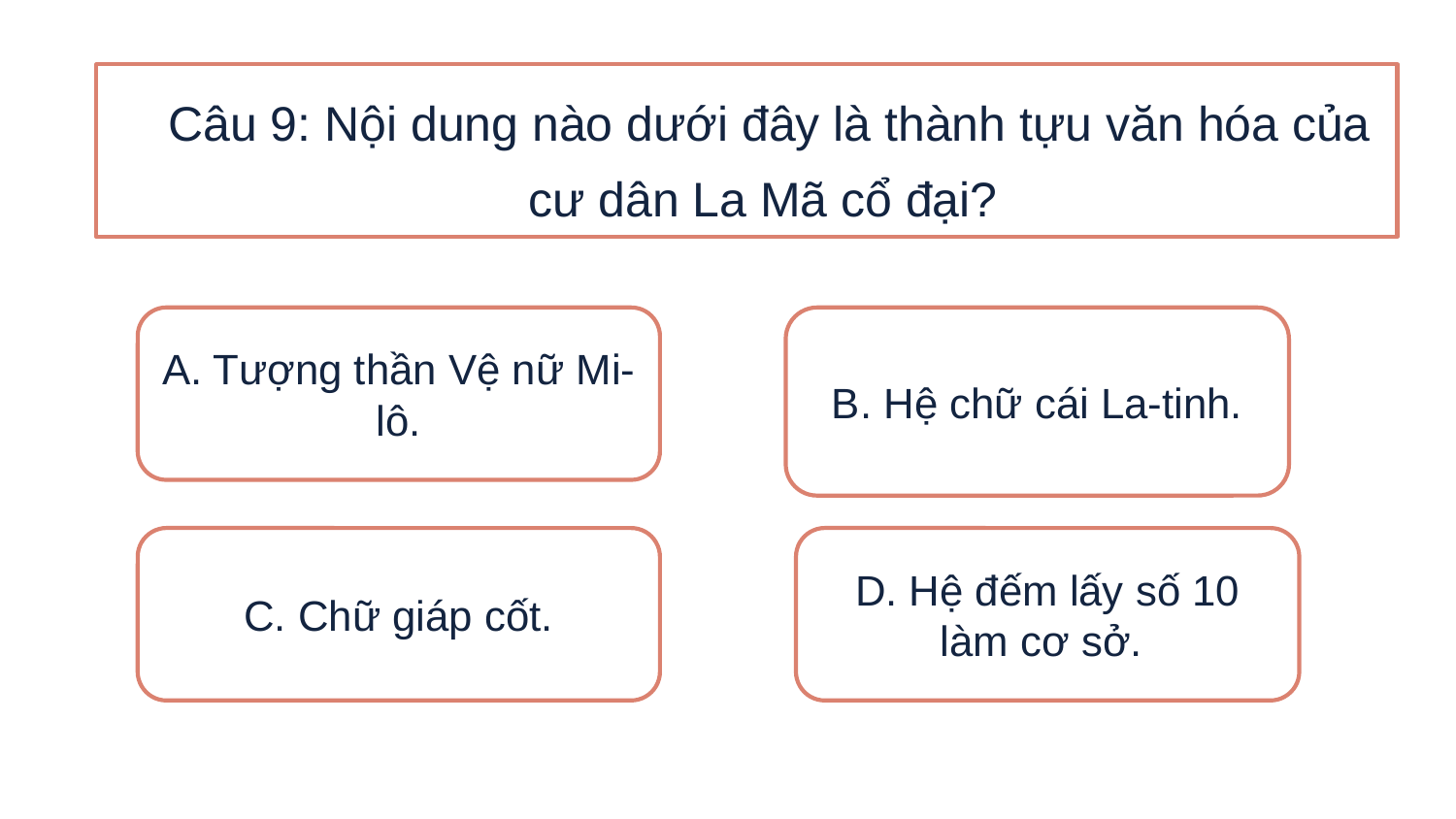

Câu 9: Nội dung nào dưới đây là thành tựu văn hóa của cư dân La Mã cổ đại?

A. Tượng thần Vệ nữ Mi-lô.
B. Hệ chữ cái La-tinh.
D. Hệ đếm lấy số 10 làm cơ sở.
C. Chữ giáp cốt.